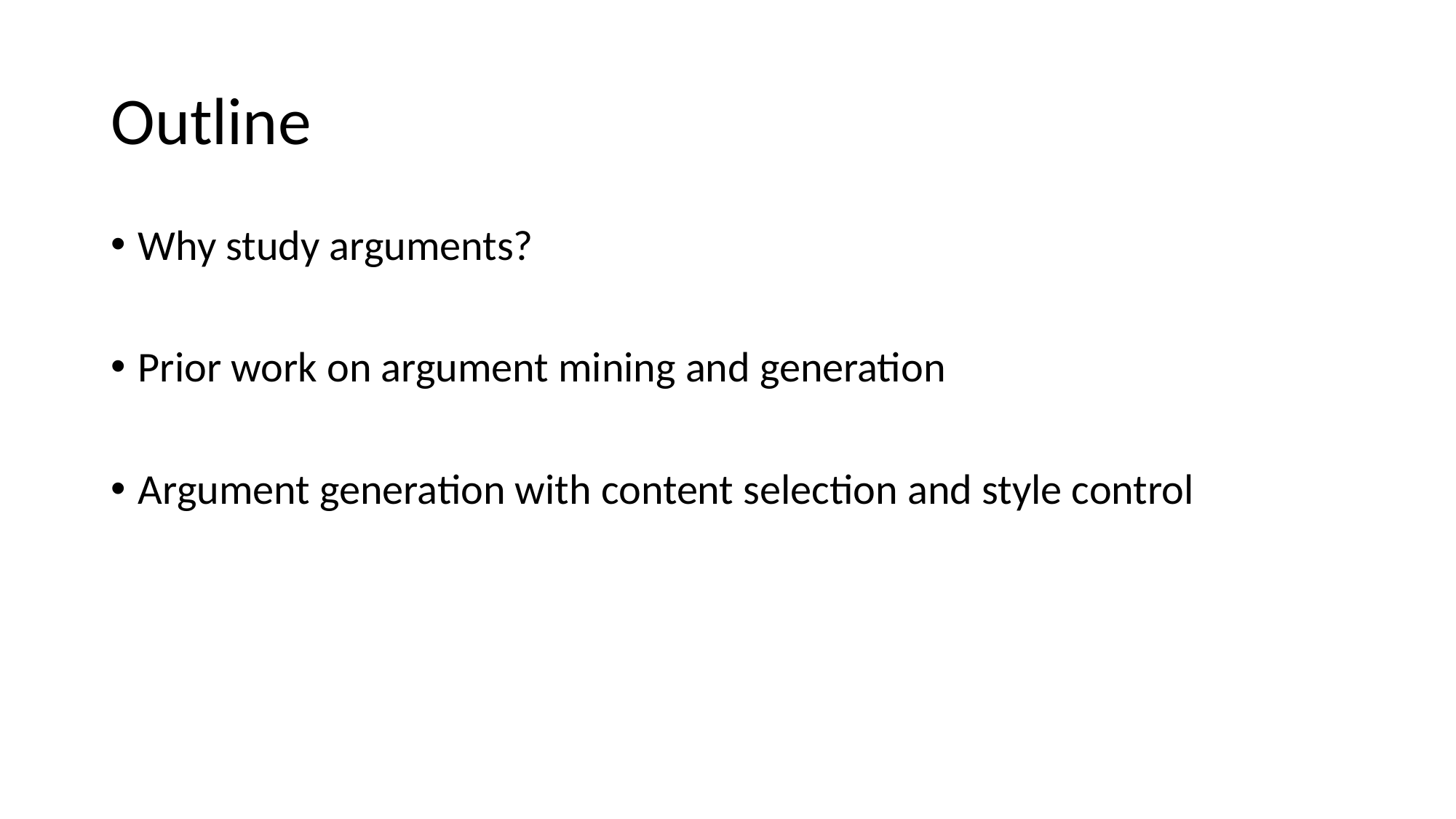

# Outline
Why study arguments?

Prior work on argument mining and generation

Argument generation with content selection and style control